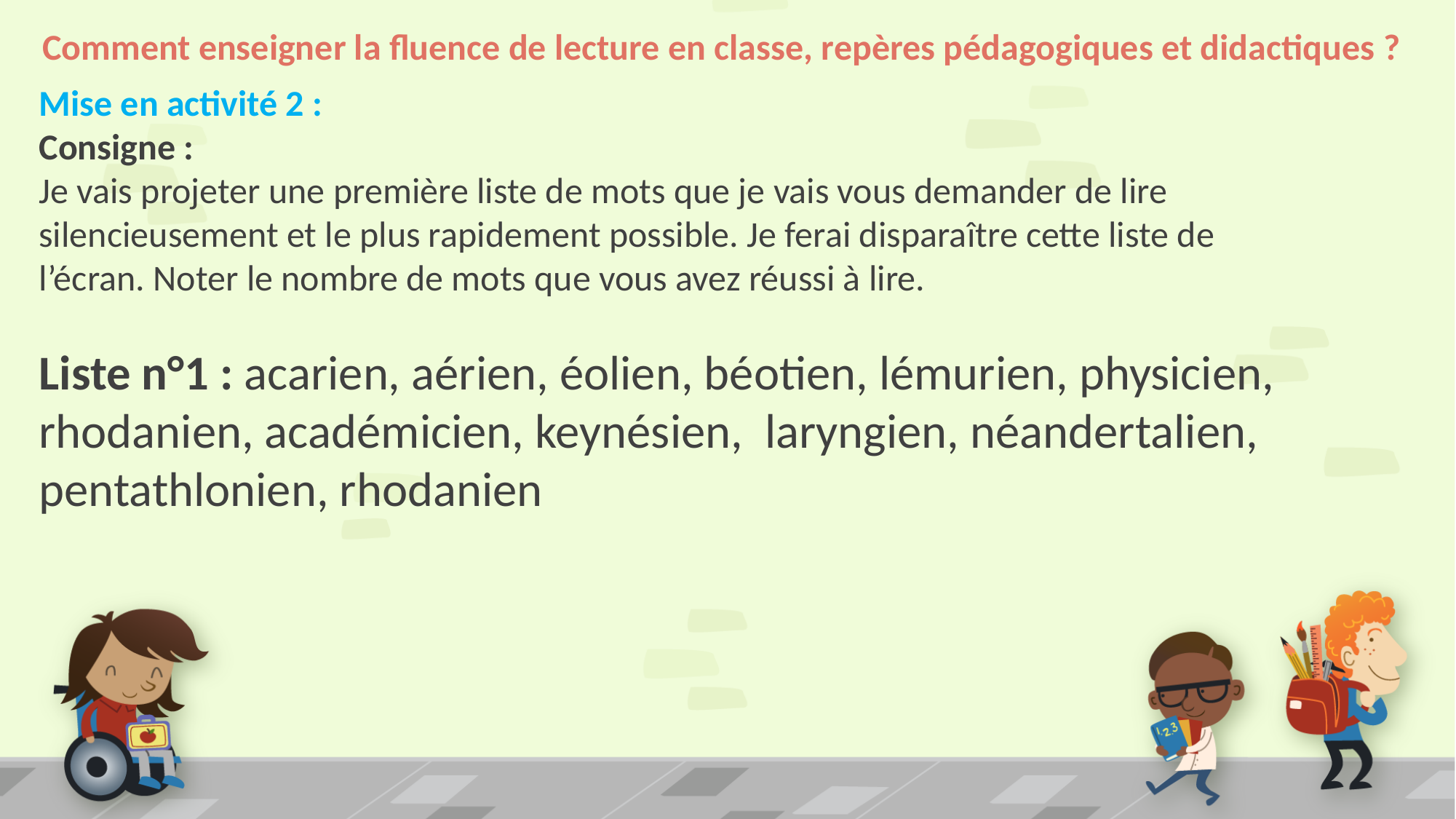

# Comment enseigner la fluence de lecture en classe, repères pédagogiques et didactiques ?
Mise en activité 2 :
Consigne :
Je vais projeter une première liste de mots que je vais vous demander de lire silencieusement et le plus rapidement possible. Je ferai disparaître cette liste de l’écran. Noter le nombre de mots que vous avez réussi à lire.

Liste n°1 : acarien, aérien, éolien, béotien, lémurien, physicien, rhodanien, académicien, keynésien,  laryngien, néandertalien, pentathlonien, rhodanien